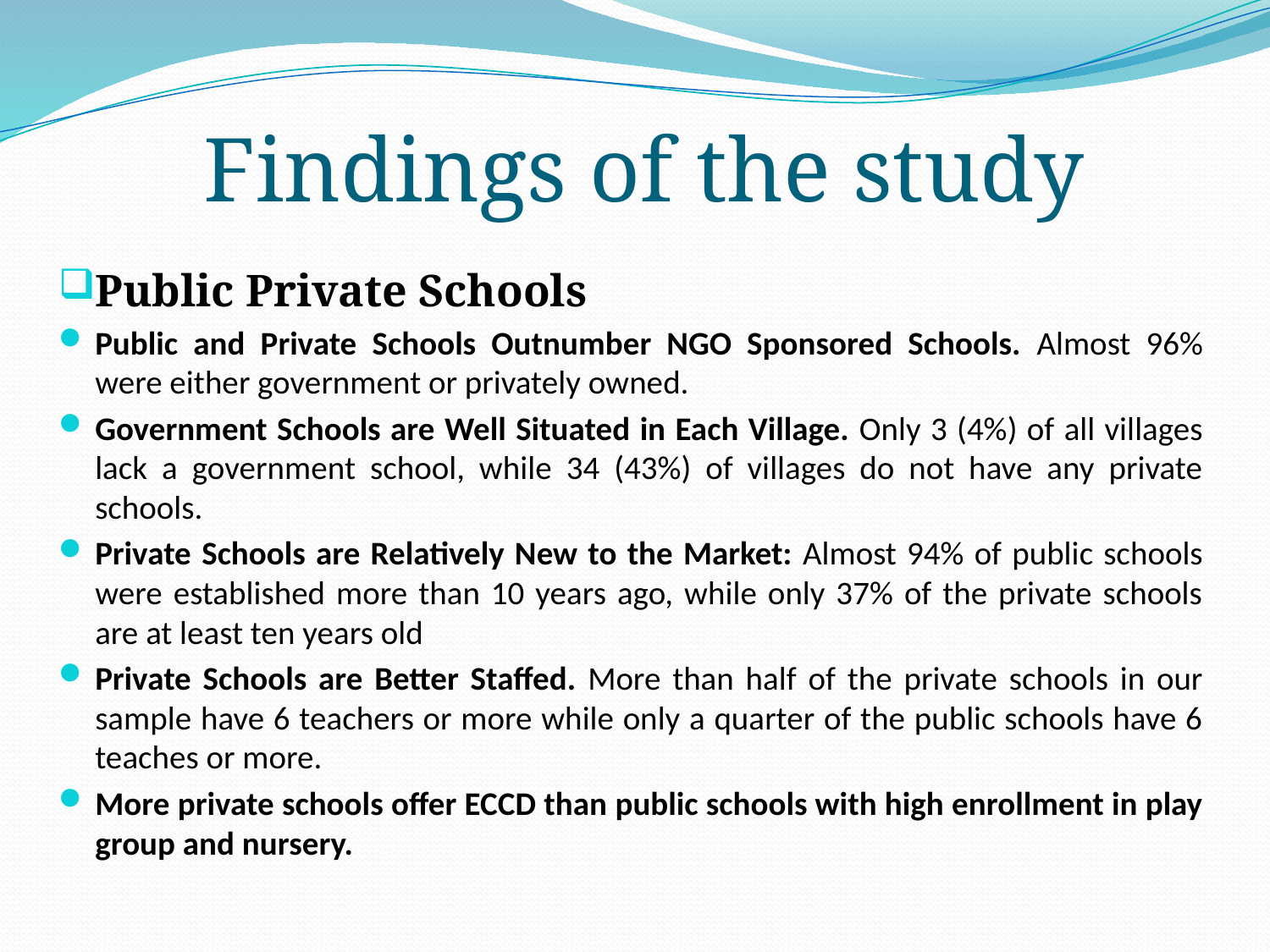

# Findings of the study
Public Private Schools
Public and Private Schools Outnumber NGO Sponsored Schools. Almost 96% were either government or privately owned.
Government Schools are Well Situated in Each Village. Only 3 (4%) of all villages lack a government school, while 34 (43%) of villages do not have any private schools.
Private Schools are Relatively New to the Market: Almost 94% of public schools were established more than 10 years ago, while only 37% of the private schools are at least ten years old
Private Schools are Better Staffed. More than half of the private schools in our sample have 6 teachers or more while only a quarter of the public schools have 6 teaches or more.
More private schools offer ECCD than public schools with high enrollment in play group and nursery.